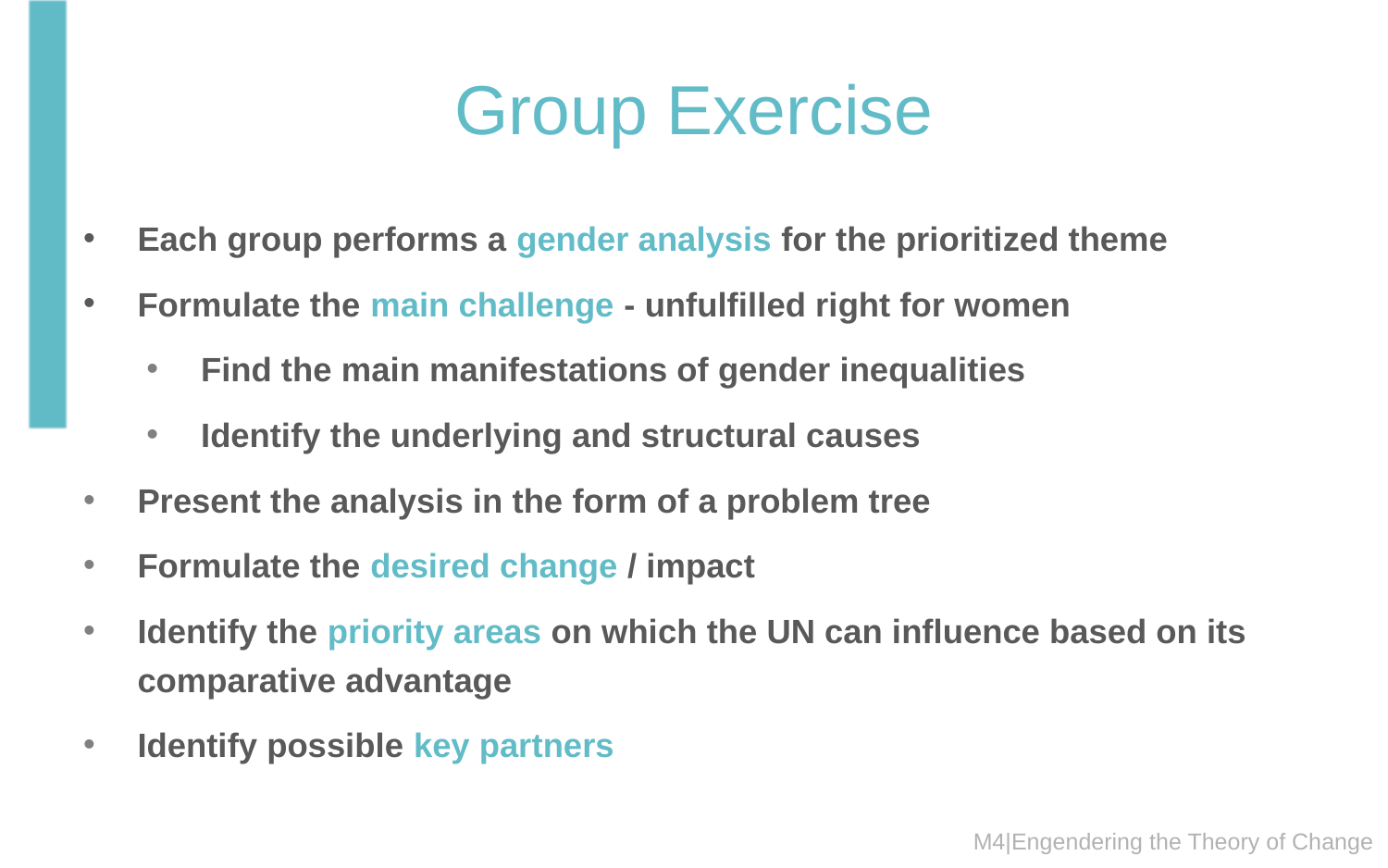

# Group Exercise
Each group performs a gender analysis for the prioritized theme
Formulate the main challenge - unfulfilled right for women
Find the main manifestations of gender inequalities
Identify the underlying and structural causes
Present the analysis in the form of a problem tree
Formulate the desired change / impact
Identify the priority areas on which the UN can influence based on its comparative advantage
Identify possible key partners

M4|Engendering the Theory of Change